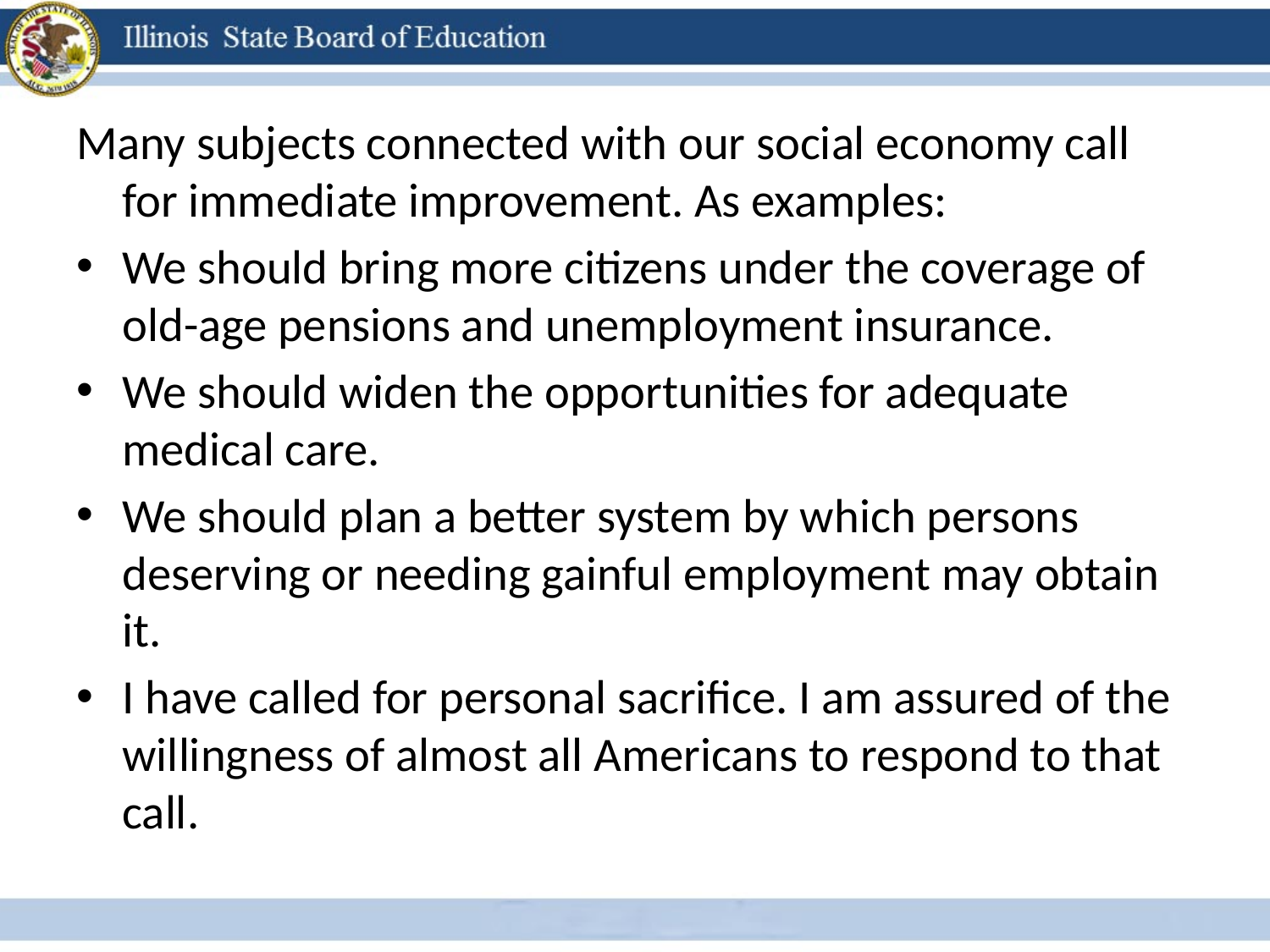

Many subjects connected with our social economy call for immediate improvement. As examples:
We should bring more citizens under the coverage of old-age pensions and unemployment insurance.
We should widen the opportunities for adequate medical care.
We should plan a better system by which persons deserving or needing gainful employment may obtain it.
I have called for personal sacrifice. I am assured of the willingness of almost all Americans to respond to that call.